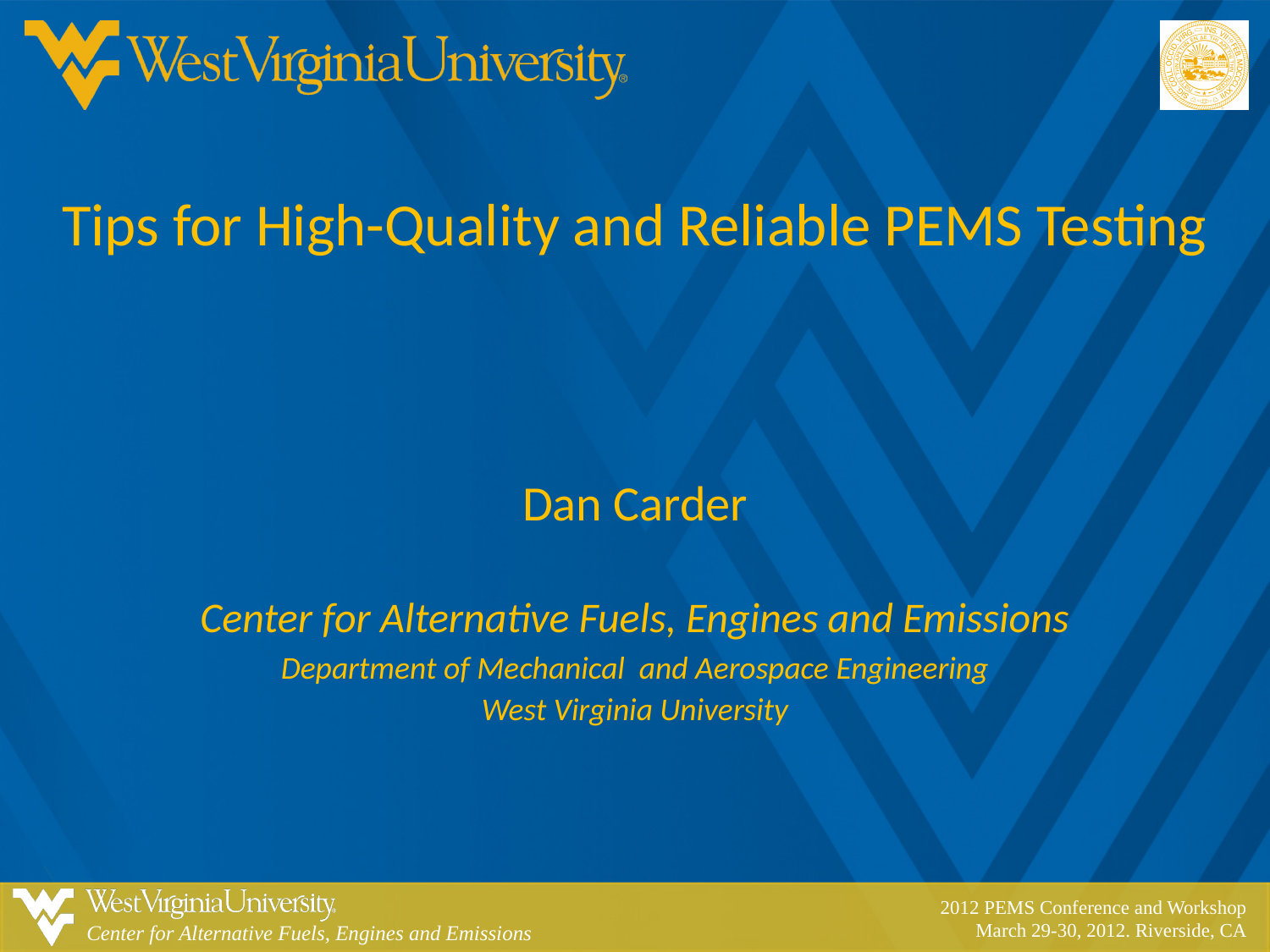

Tips for High-Quality and Reliable PEMS Testing
Dan Carder

Center for Alternative Fuels, Engines and Emissions
Department of Mechanical  and Aerospace Engineering
West Virginia University